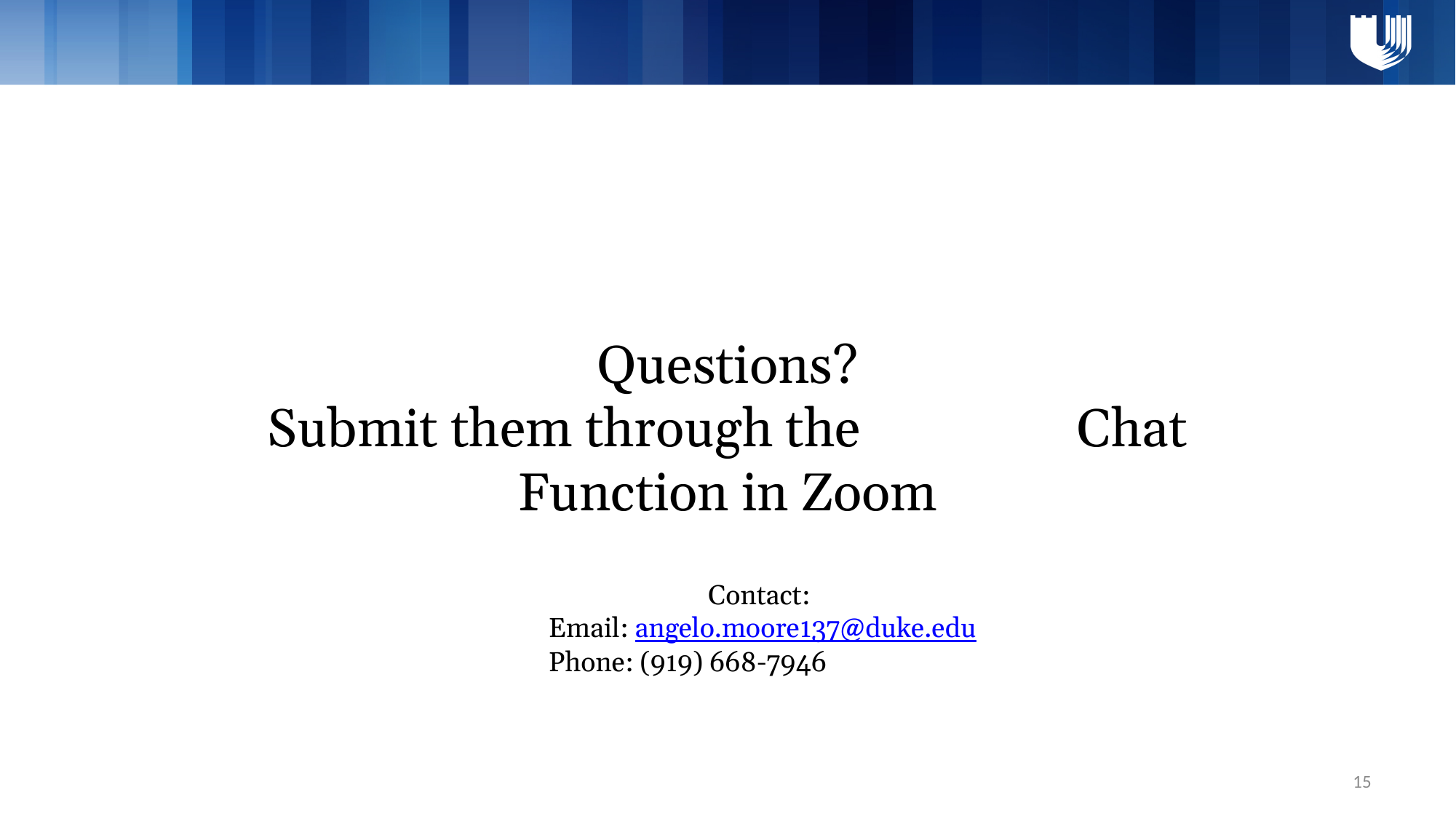

# Questions? Submit them through the                 Chat Function in Zoom
Contact:
Email: angelo.moore137@duke.edu
Phone: (919) 668-7946
15